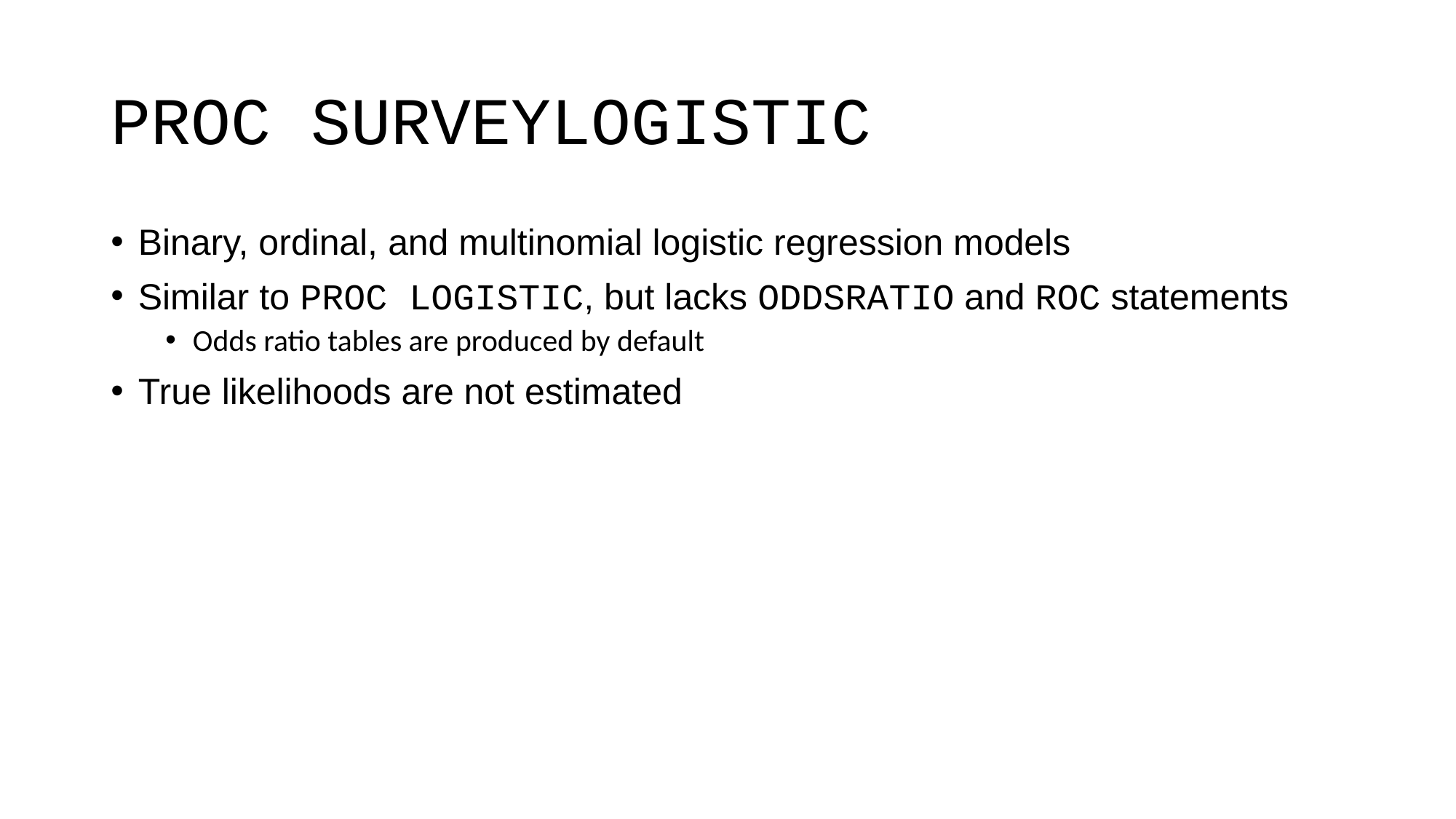

# PROC SURVEYLOGISTIC
Binary, ordinal, and multinomial logistic regression models
Similar to PROC LOGISTIC, but lacks ODDSRATIO and ROC statements
Odds ratio tables are produced by default
True likelihoods are not estimated